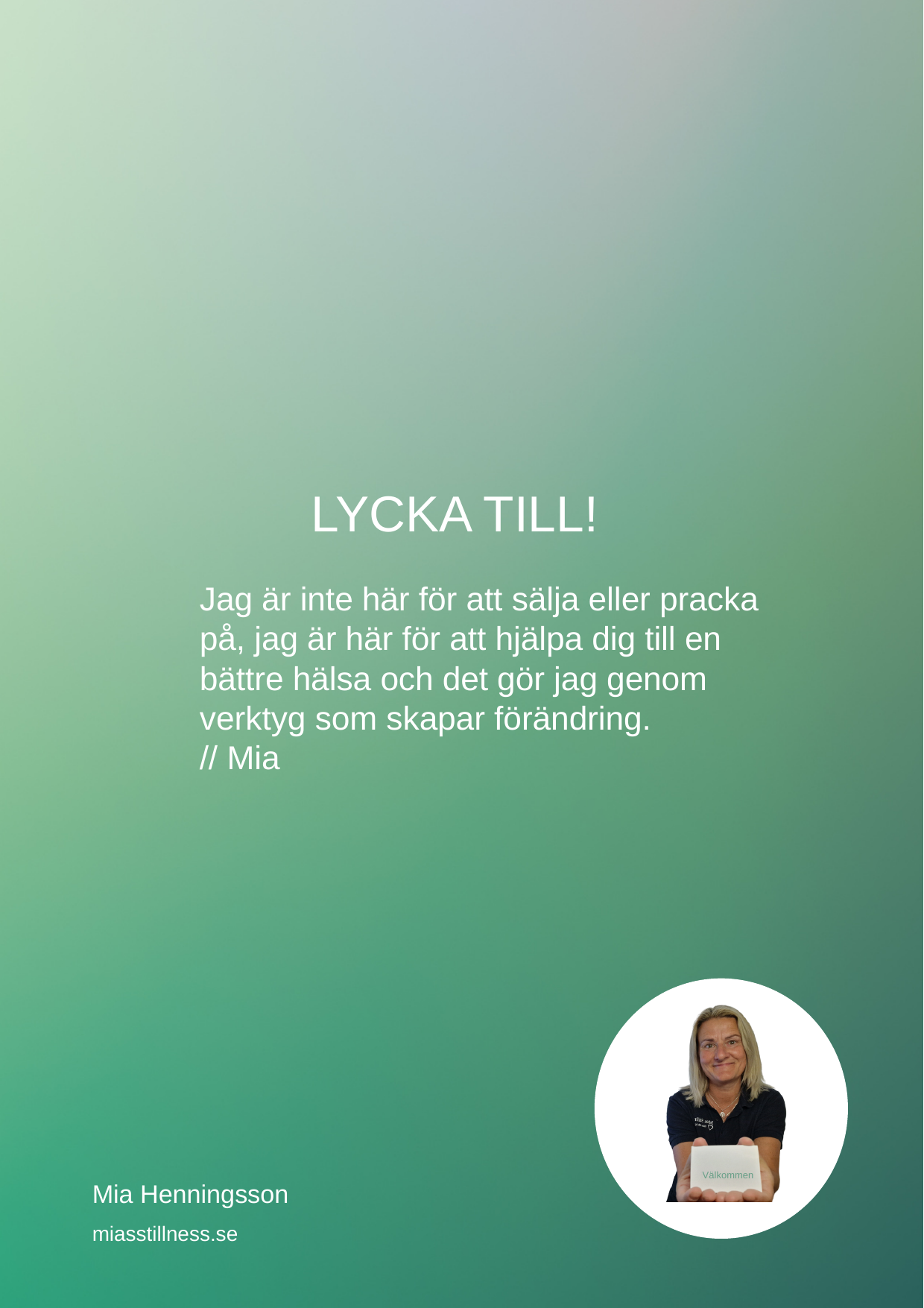

LYCKA TILL!

Jag är inte här för att sälja eller pracka på, jag är här för att hjälpa dig till en bättre hälsa och det gör jag genom verktyg som skapar förändring.
// Mia

Välkommen
Mia Henningsson

miasstillness.se